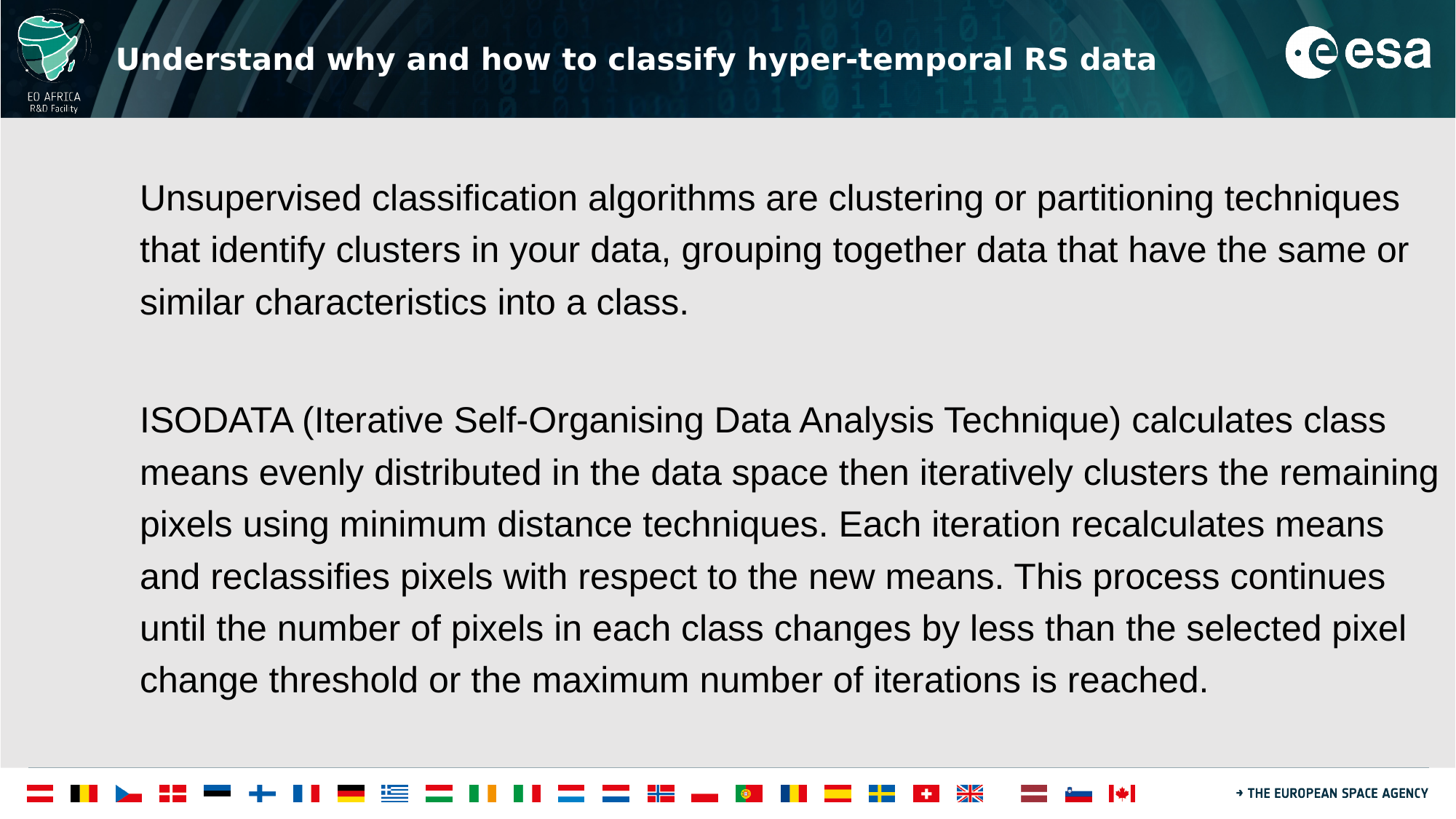

# Understand why and how to classify hyper-temporal RS data

Unsupervised classification algorithms are clustering or partitioning techniques that identify clusters in your data, grouping together data that have the same or similar characteristics into a class.

ISODATA (Iterative Self-Organising Data Analysis Technique) calculates class means evenly distributed in the data space then iteratively clusters the remaining pixels using minimum distance techniques. Each iteration recalculates means and reclassifies pixels with respect to the new means. This process continues until the number of pixels in each class changes by less than the selected pixel change threshold or the maximum number of iterations is reached.
8